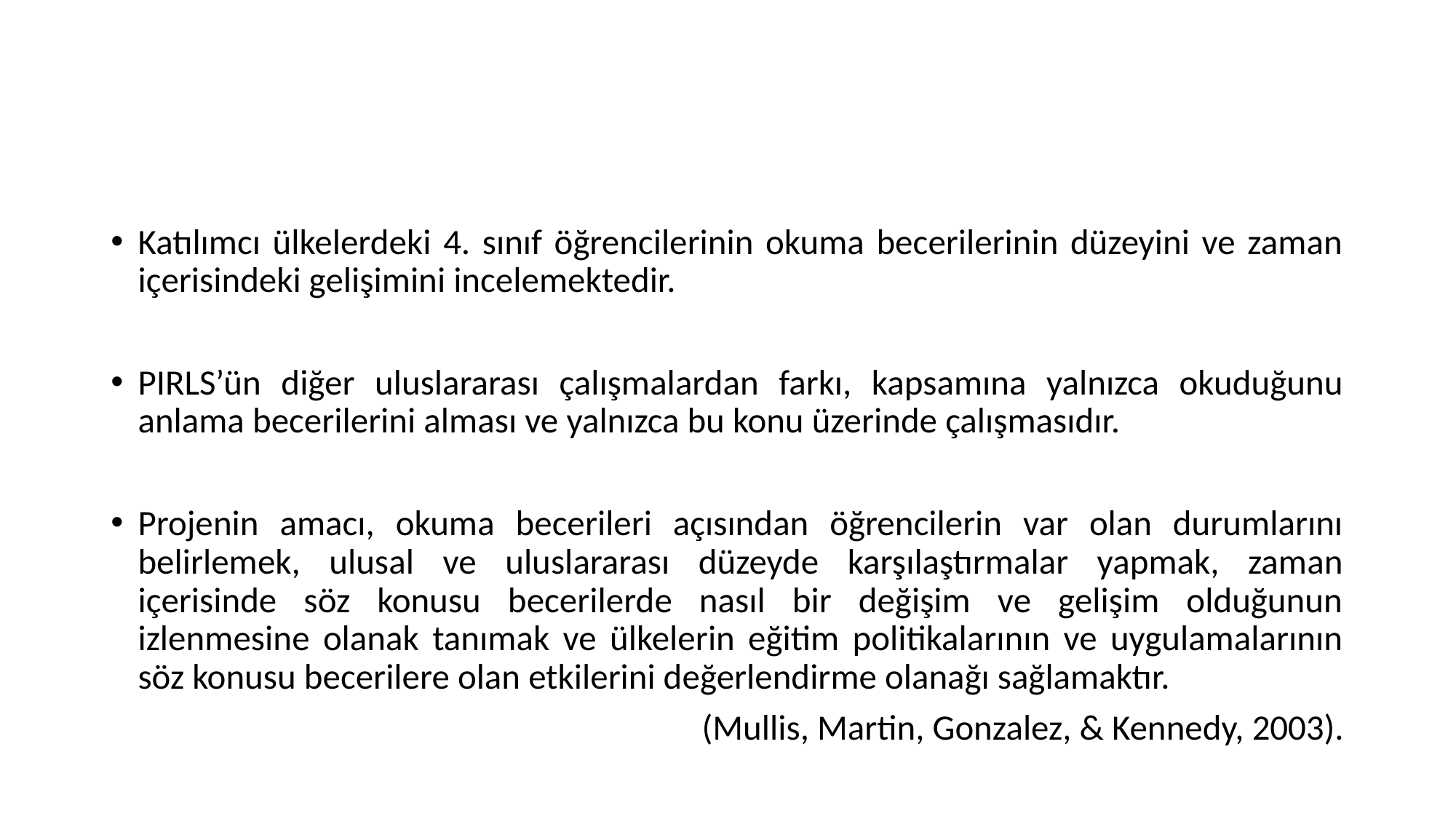

Katılımcı ülkelerdeki 4. sınıf öğrencilerinin okuma becerilerinin düzeyini ve zaman içerisindeki gelişimini incelemektedir.

PIRLS’ün diğer uluslararası çalışmalardan farkı, kapsamına yalnızca okuduğunu anlama becerilerini alması ve yalnızca bu konu üzerinde çalışmasıdır.

Projenin amacı, okuma becerileri açısından öğrencilerin var olan durumlarını belirlemek, ulusal ve uluslararası düzeyde karşılaştırmalar yapmak, zaman içerisinde söz konusu becerilerde nasıl bir değişim ve gelişim olduğunun izlenmesine olanak tanımak ve ülkelerin eğitim politikalarının ve uygulamalarının söz konusu becerilere olan etkilerini değerlendirme olanağı sağlamaktır.
(Mullis, Martin, Gonzalez, & Kennedy, 2003).